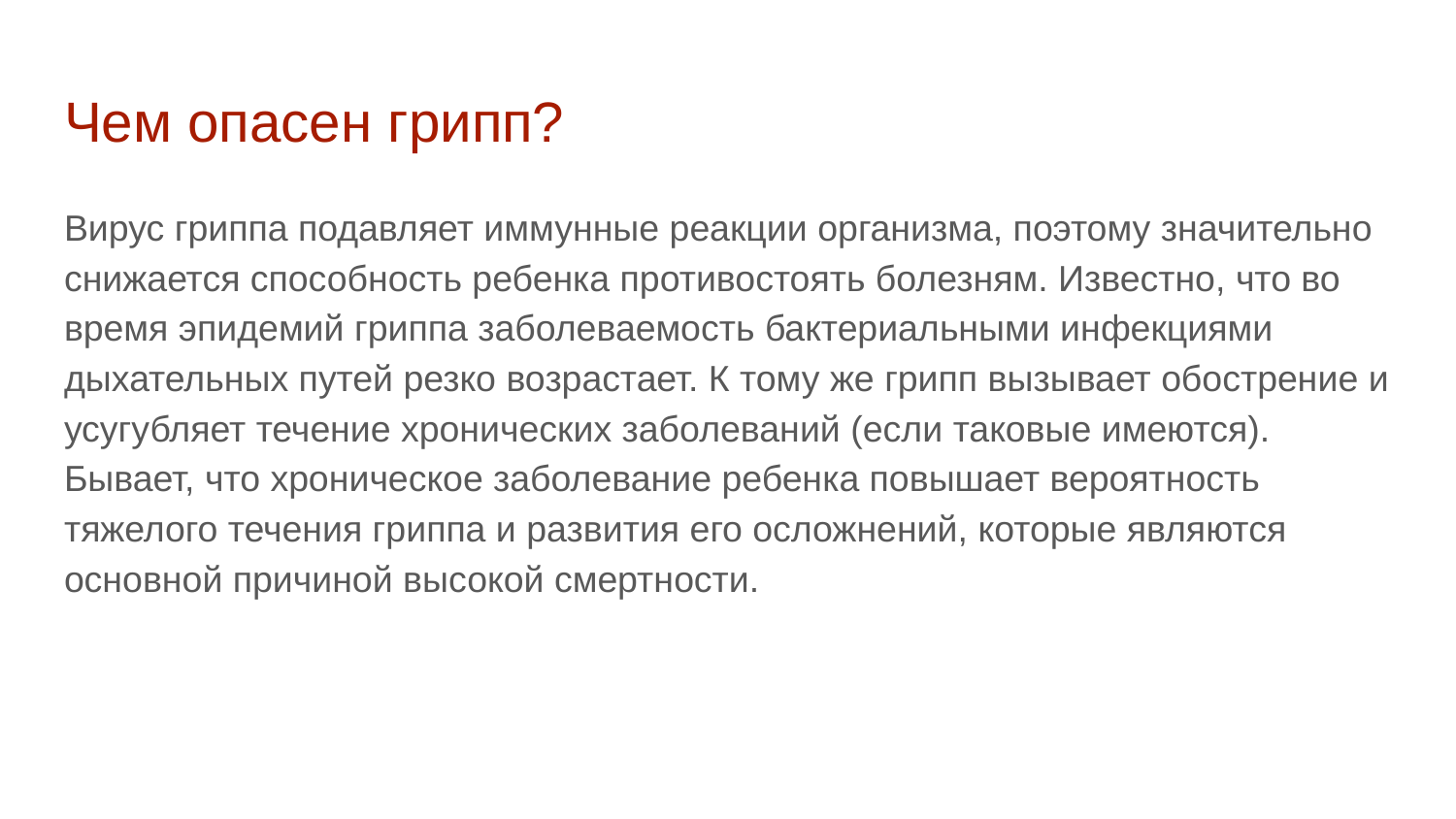

# Чем опасен грипп?
Вирус гриппа подавляет иммунные реакции организма, поэтому значительно снижается способность ребенка противостоять болезням. Известно, что во время эпидемий гриппа заболеваемость бактериальными инфекциями дыхательных путей резко возрастает. К тому же грипп вызывает обострение и усугубляет течение хронических заболеваний (если таковые имеются). Бывает, что хроническое заболевание ребенка повышает вероятность тяжелого течения гриппа и развития его осложнений, которые являются основной причиной высокой смертности.